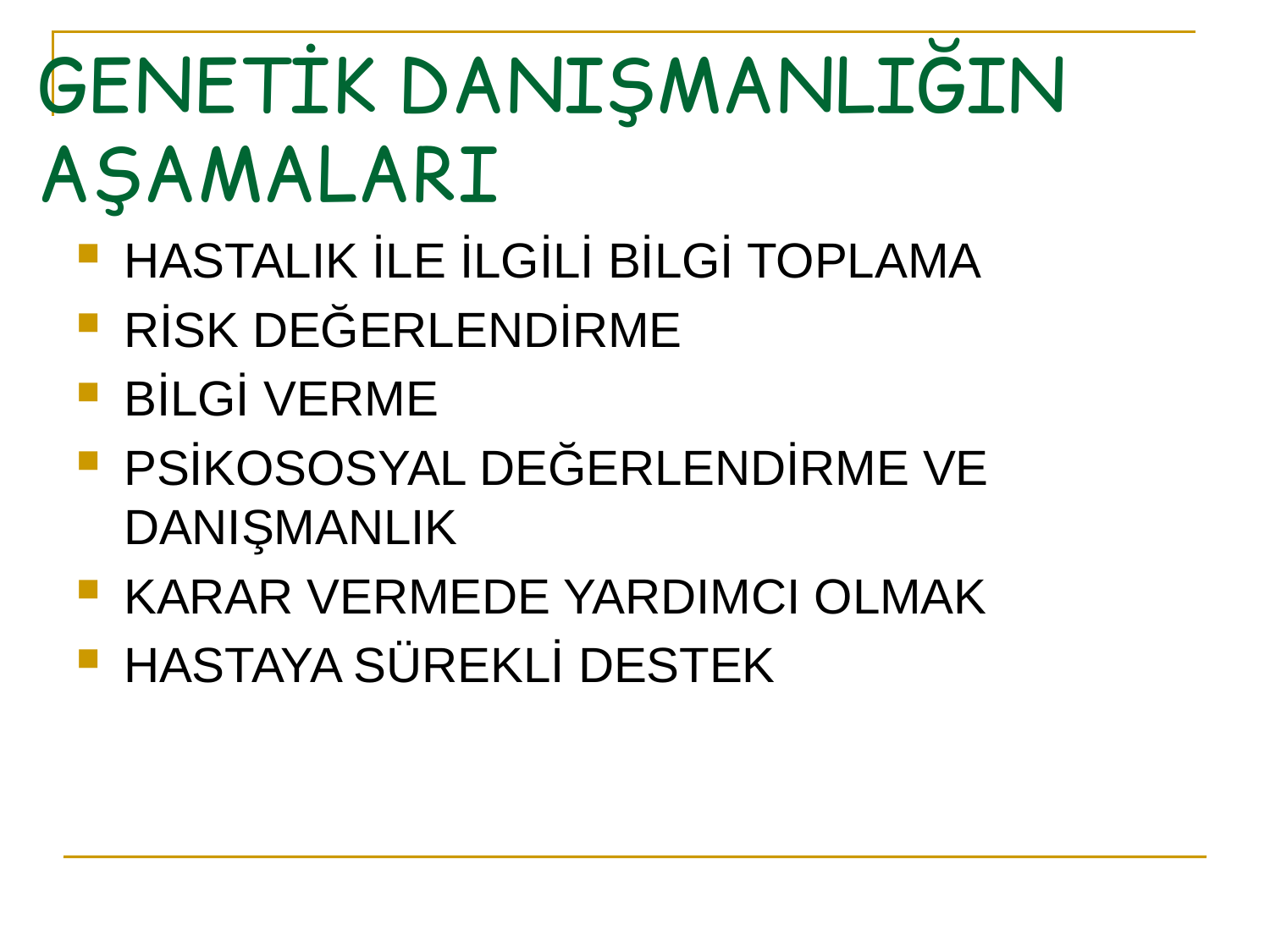

# GENETİK DANIŞMANLIĞIN AŞAMALARI
HASTALIK İLE İLGİLİ BİLGİ TOPLAMA
RİSK DEĞERLENDİRME
BİLGİ VERME
PSİKOSOSYAL DEĞERLENDİRME VE DANIŞMANLIK
KARAR VERMEDE YARDIMCI OLMAK
HASTAYA SÜREKLİ DESTEK